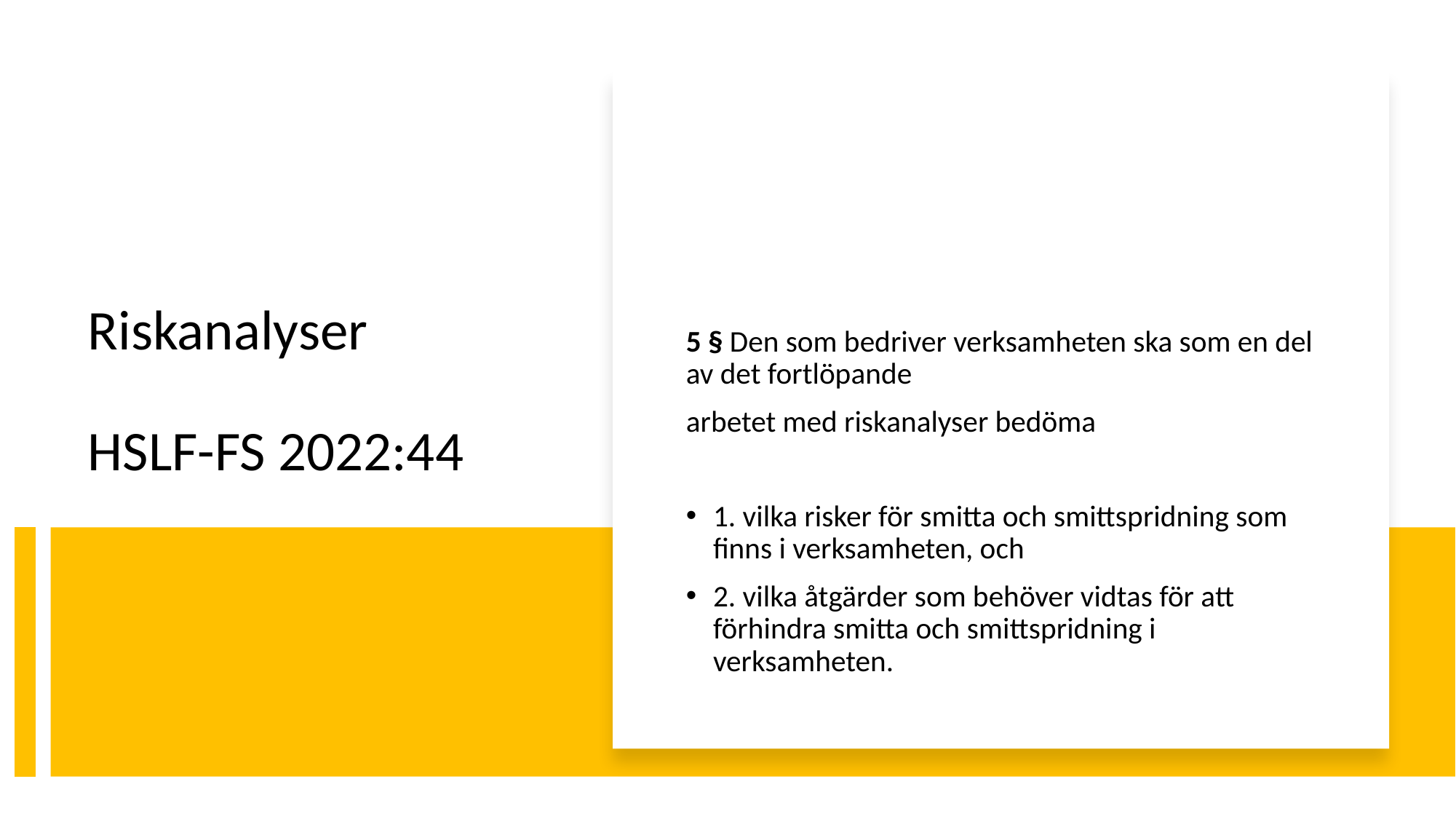

5 § Den som bedriver verksamheten ska som en del av det fortlöpande
arbetet med riskanalyser bedöma

1. vilka risker för smitta och smittspridning som finns i verksamheten, och
2. vilka åtgärder som behöver vidtas för att förhindra smitta och smittspridning i verksamheten.

# Riskanalyser HSLF-FS 2022:44